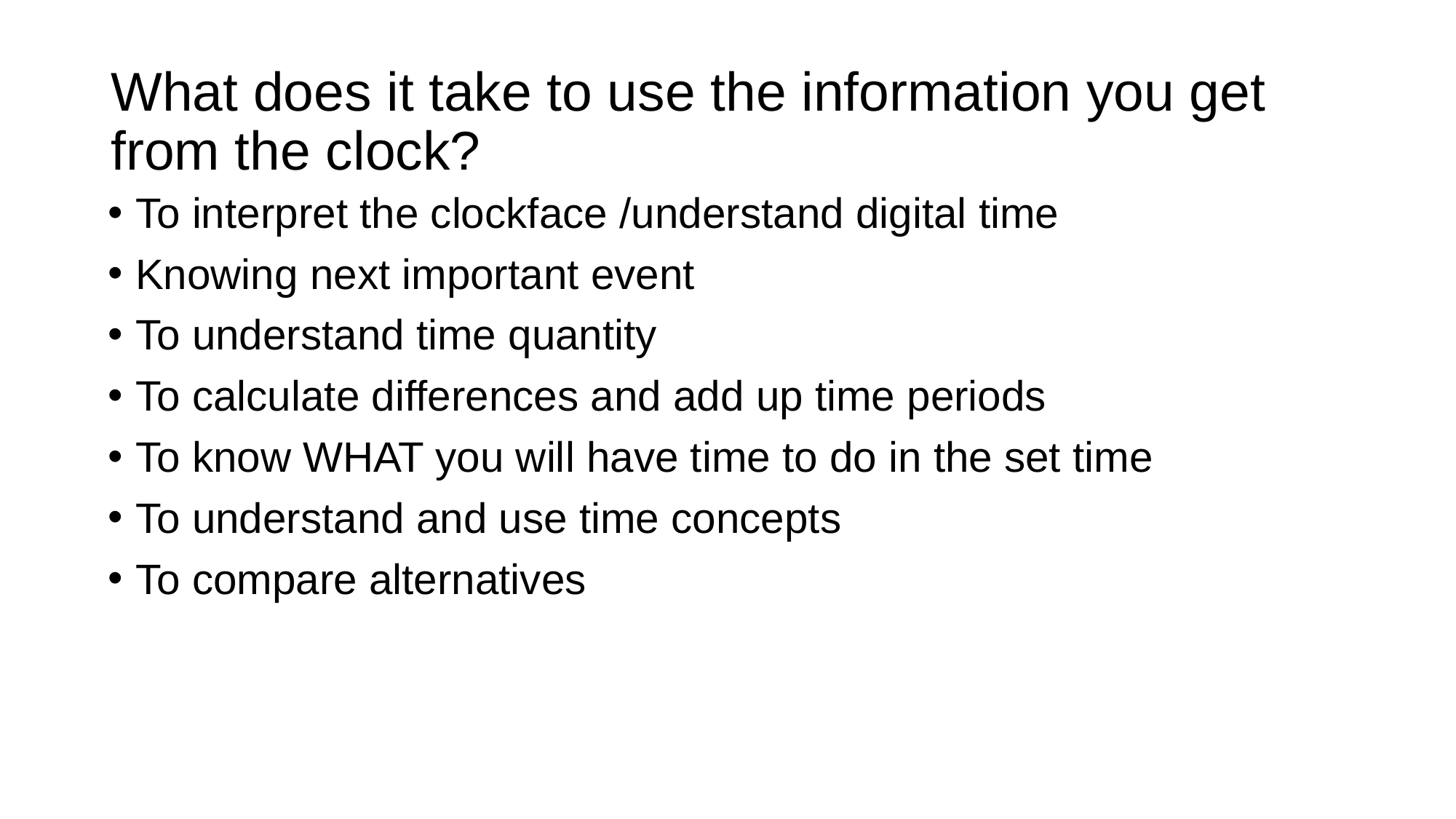

# What does it take to use the information you get from the clock?
To interpret the clockface /understand digital time
Knowing next important event
To understand time quantity
To calculate differences and add up time periods
To know WHAT you will have time to do in the set time
To understand and use time concepts
To compare alternatives